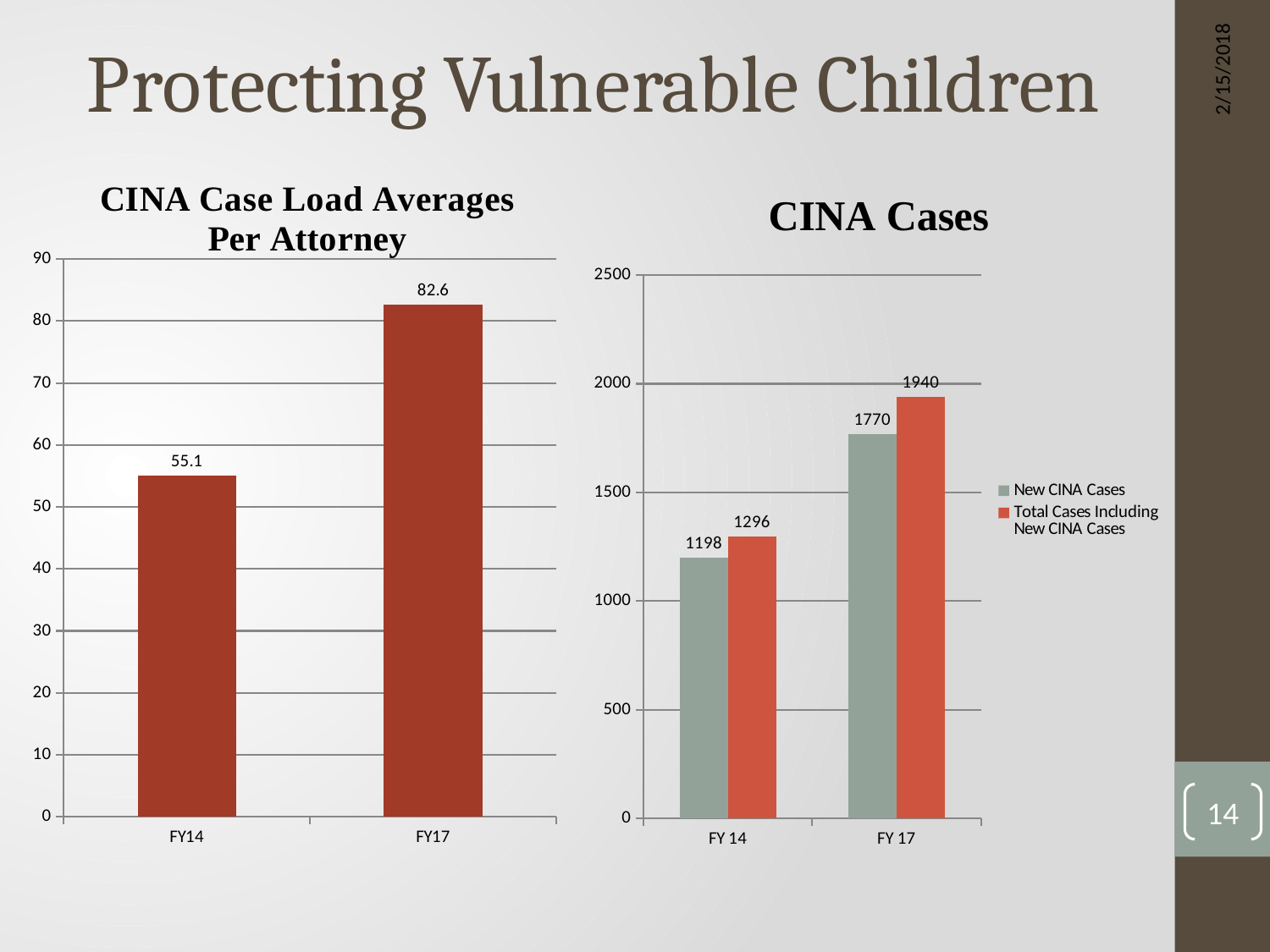

# Protecting Vulnerable Children
2/15/2018

### Chart: CINA Cases

| Category | New CINA Cases | Total Cases Including New CINA Cases |
|---|---|---|
| FY 14 | 1198.0 | 1296.0 |
| FY 17 | 1770.0 | 1940.0 |

### Chart: CINA Case Load Averages Per Attorney

| Category |  |
|---|---|
| FY14 | 55.1 |
| FY17 | 82.6 |
14